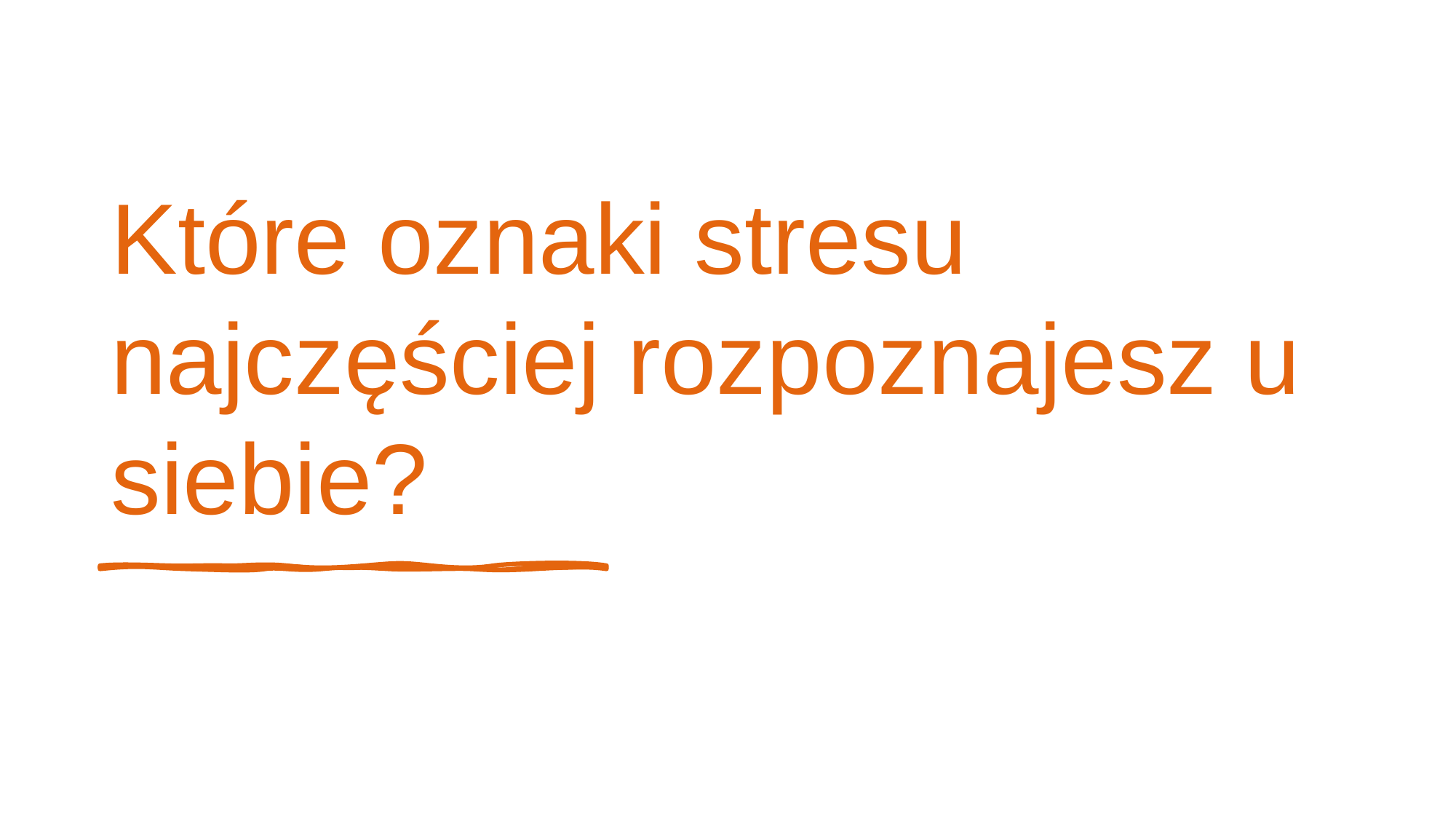

# Które oznaki stresu najczęściej rozpoznajesz u siebie?